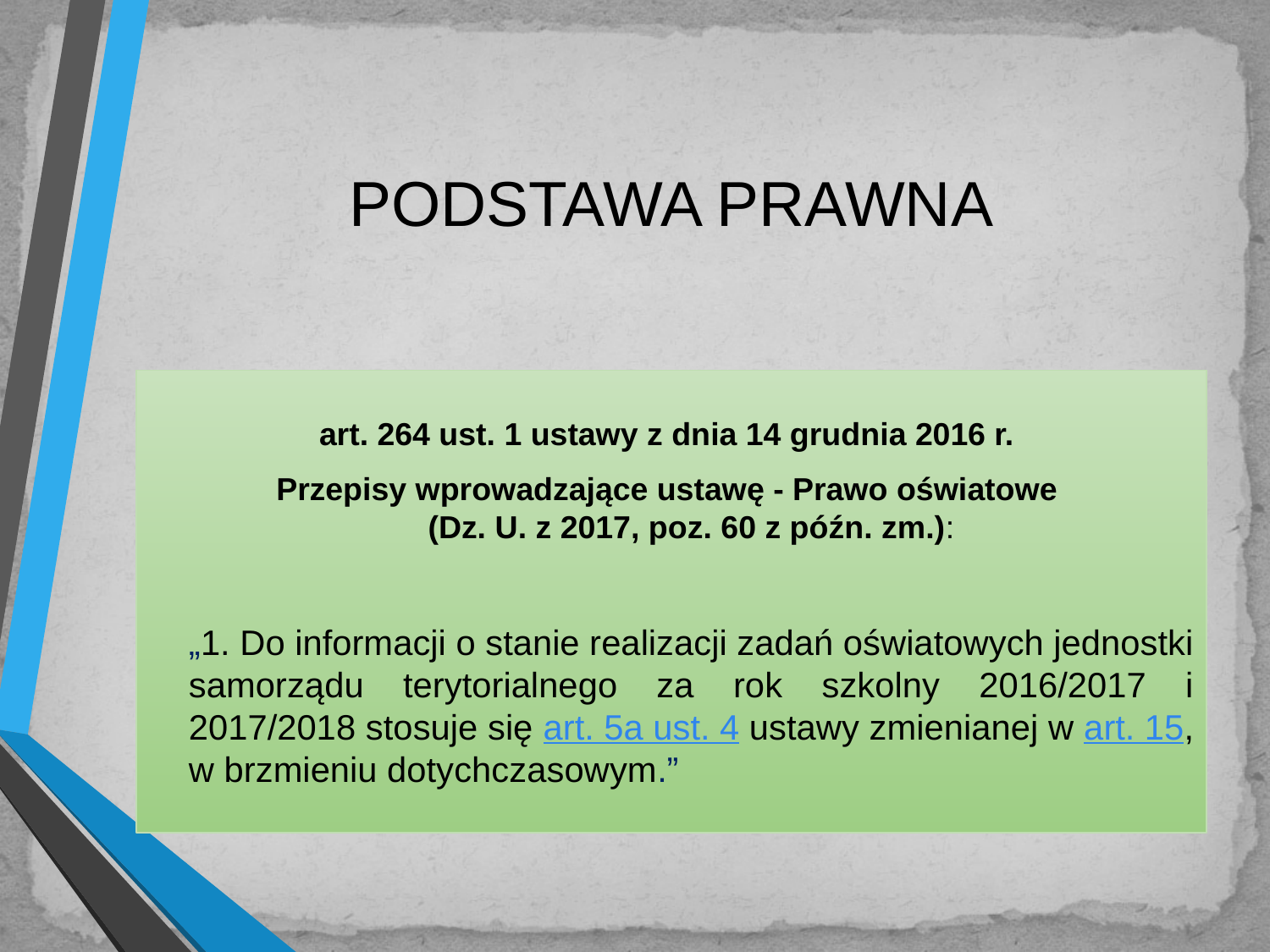

# PODSTAWA PRAWNA
art. 264 ust. 1 ustawy z dnia 14 grudnia 2016 r.
Przepisy wprowadzające ustawę - Prawo oświatowe
(Dz. U. z 2017, poz. 60 z późn. zm.):
„1. Do informacji o stanie realizacji zadań oświatowych jednostki samorządu terytorialnego za rok szkolny 2016/2017 i 2017/2018 stosuje się art. 5a ust. 4 ustawy zmienianej w art. 15, w brzmieniu dotychczasowym.”